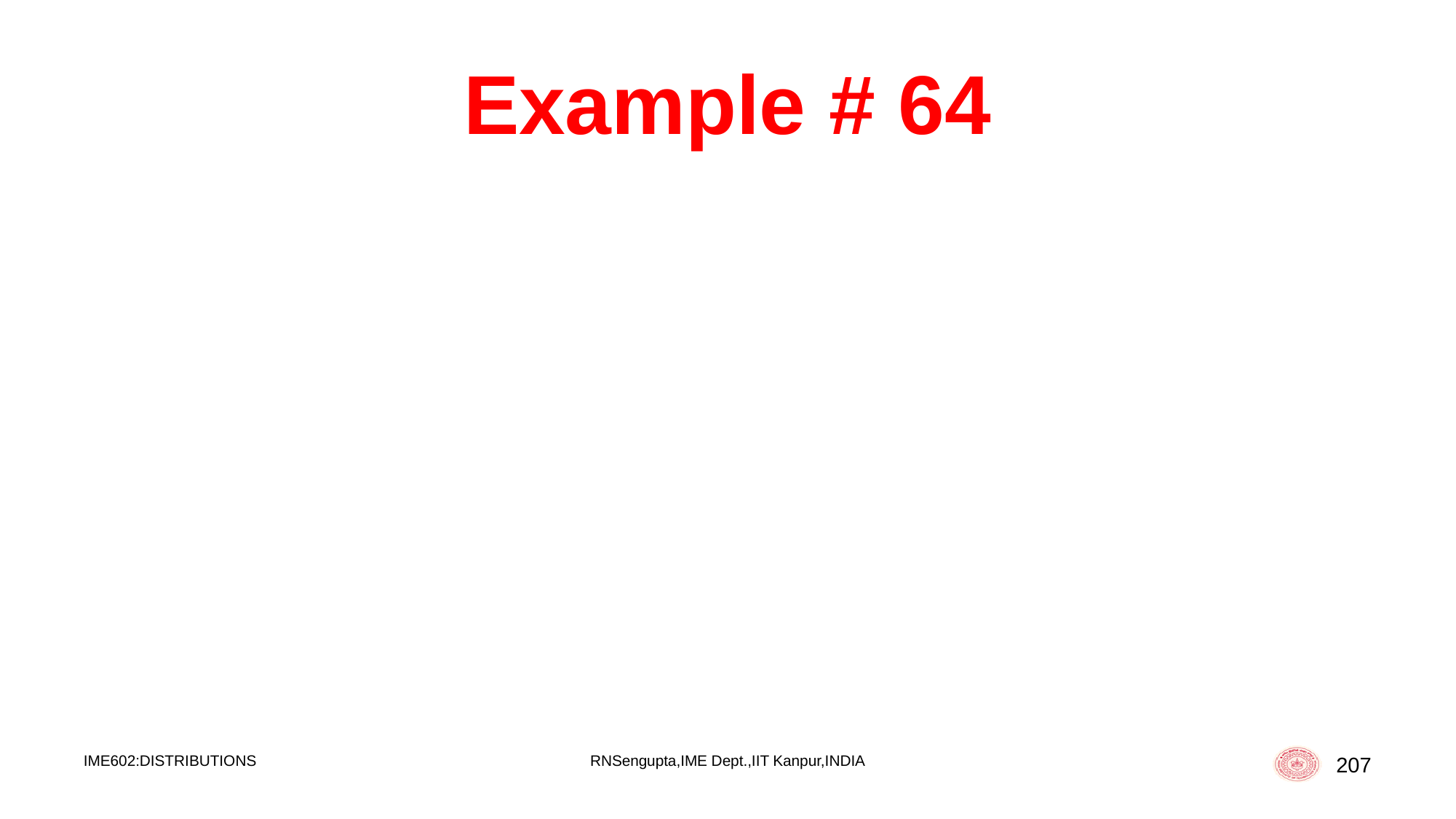

# Example # 64

IME602:DISTRIBUTIONS
RNSengupta,IME Dept.,IIT Kanpur,INDIA
207